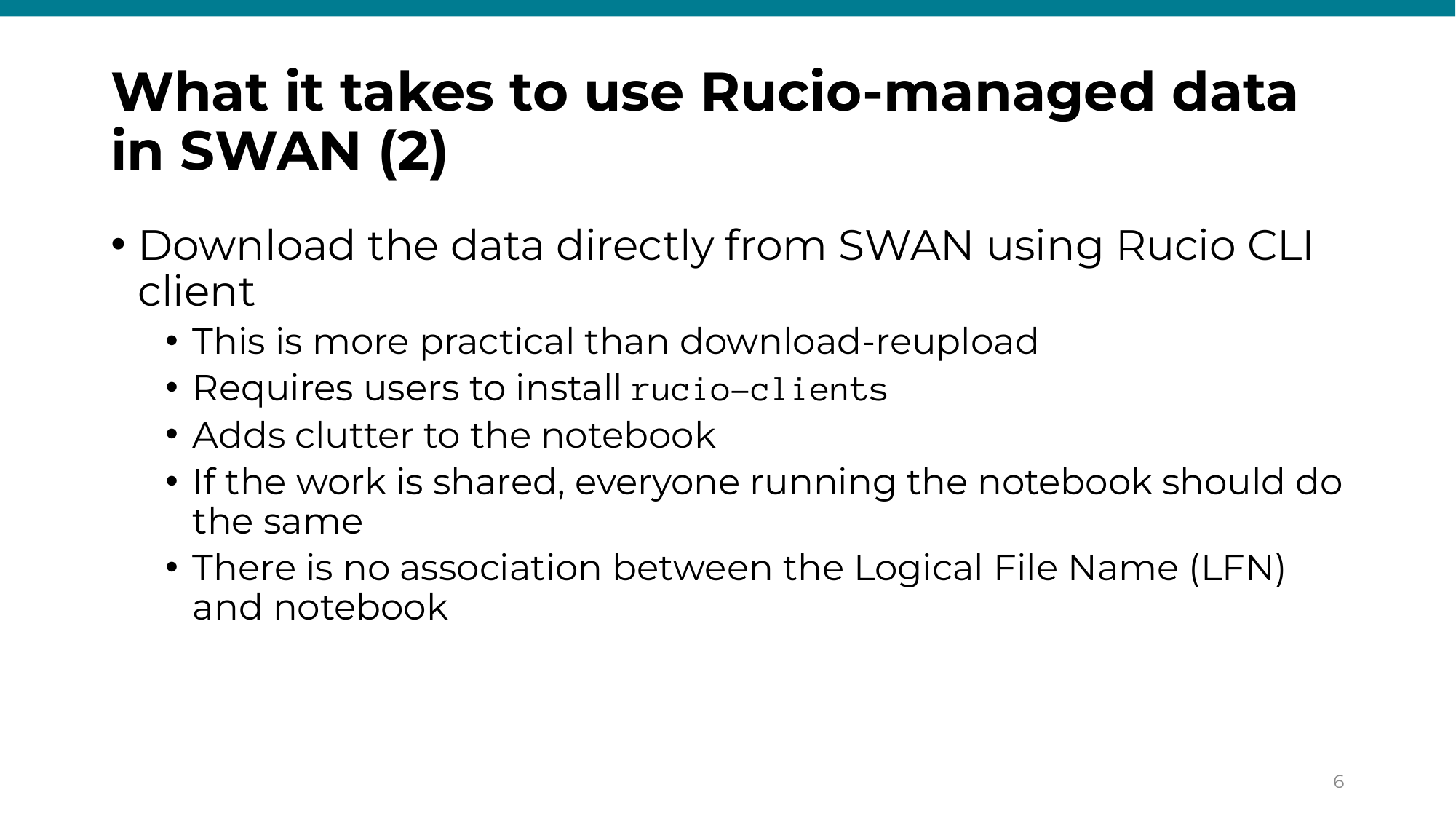

# What it takes to use Rucio-managed data in SWAN (2)
Download the data directly from SWAN using Rucio CLI client
This is more practical than download-reupload
Requires users to install rucio-clients
Adds clutter to the notebook
If the work is shared, everyone running the notebook should do the same
There is no association between the Logical File Name (LFN) and notebook

6